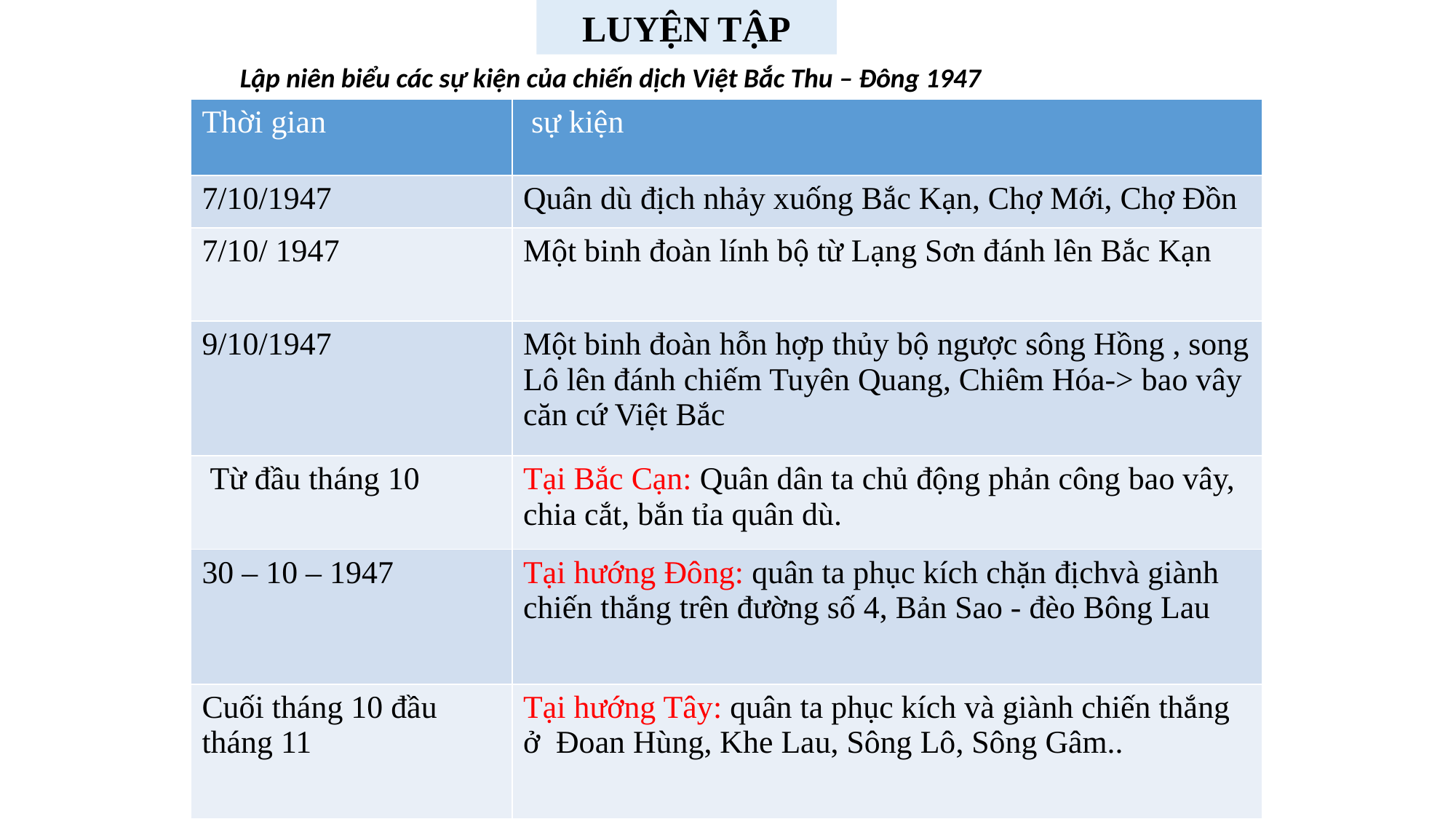

LUYỆN TẬP
Lập niên biểu các sự kiện của chiến dịch Việt Bắc Thu – Đông 1947
| Thời gian | sự kiện |
| --- | --- |
| 7/10/1947 | Quân dù địch nhảy xuống Bắc Kạn, Chợ Mới, Chợ Đồn |
| 7/10/ 1947 | Một binh đoàn lính bộ từ Lạng Sơn đánh lên Bắc Kạn |
| 9/10/1947 | Một binh đoàn hỗn hợp thủy bộ ngược sông Hồng , song Lô lên đánh chiếm Tuyên Quang, Chiêm Hóa-> bao vây căn cứ Việt Bắc |
| Từ đầu tháng 10 | Tại Bắc Cạn: Quân dân ta chủ động phản công bao vây, chia cắt, bắn tỉa quân dù. |
| 30 – 10 – 1947 | Tại hướng Đông: quân ta phục kích chặn địchvà giành chiến thắng trên đường số 4, Bản Sao - đèo Bông Lau |
| Cuối tháng 10 đầu tháng 11 | Tại hướng Tây: quân ta phục kích và giành chiến thắng ở Đoan Hùng, Khe Lau, Sông Lô, Sông Gâm.. |